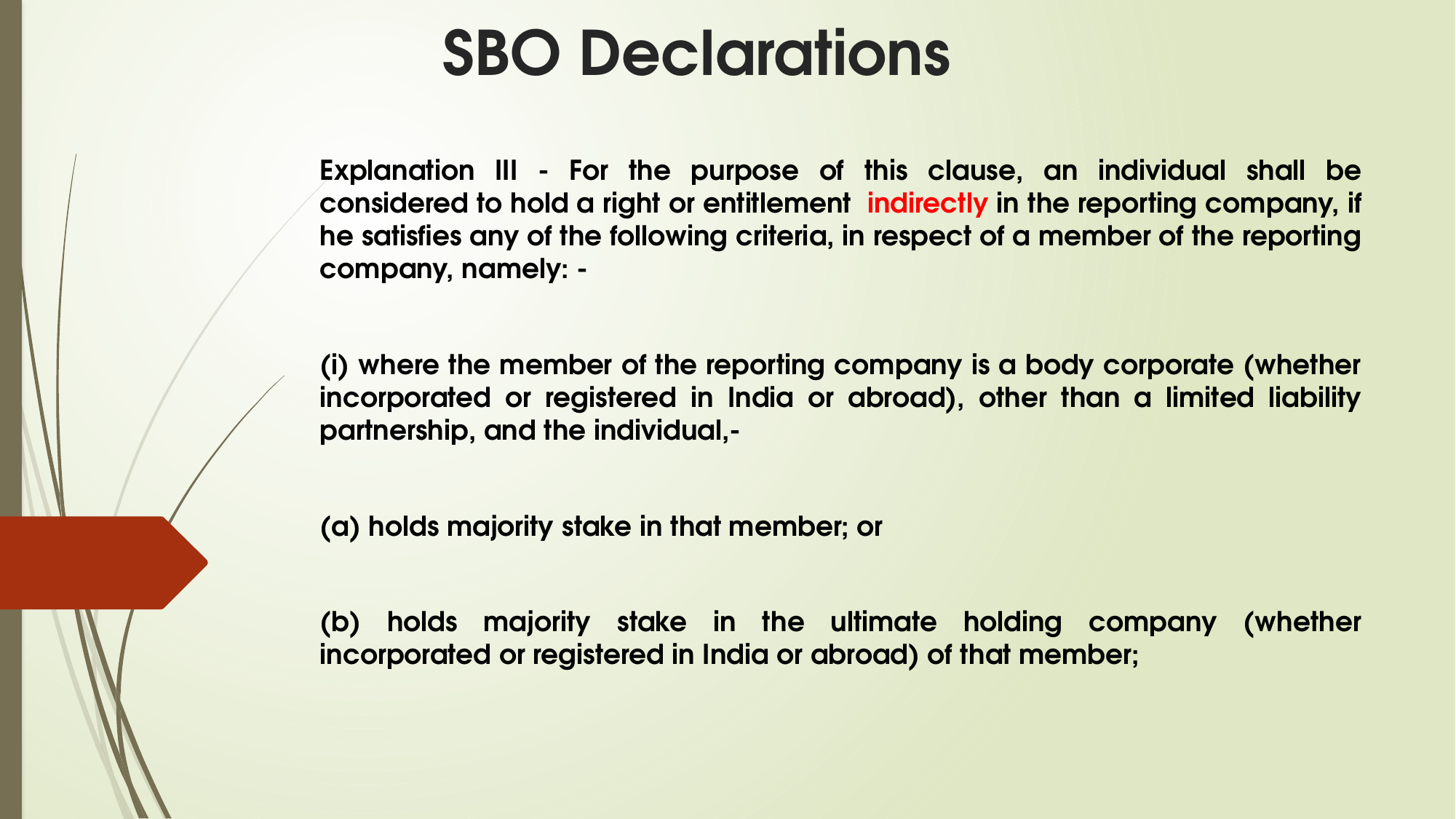

# SBO Declarations
Explanation III - For the purpose of this clause, an individual shall be considered to hold a right or entitlement  indirectly in the reporting company, if he satisfies any of the following criteria, in respect of a member of the reporting company, namely: -

(i) where the member of the reporting company is a body corporate (whether incorporated or registered in India or abroad), other than a limited liability partnership, and the individual,-

(a) holds majority stake in that member; or

(b) holds majority stake in the ultimate holding company (whether incorporated or registered in India or abroad) of that member;